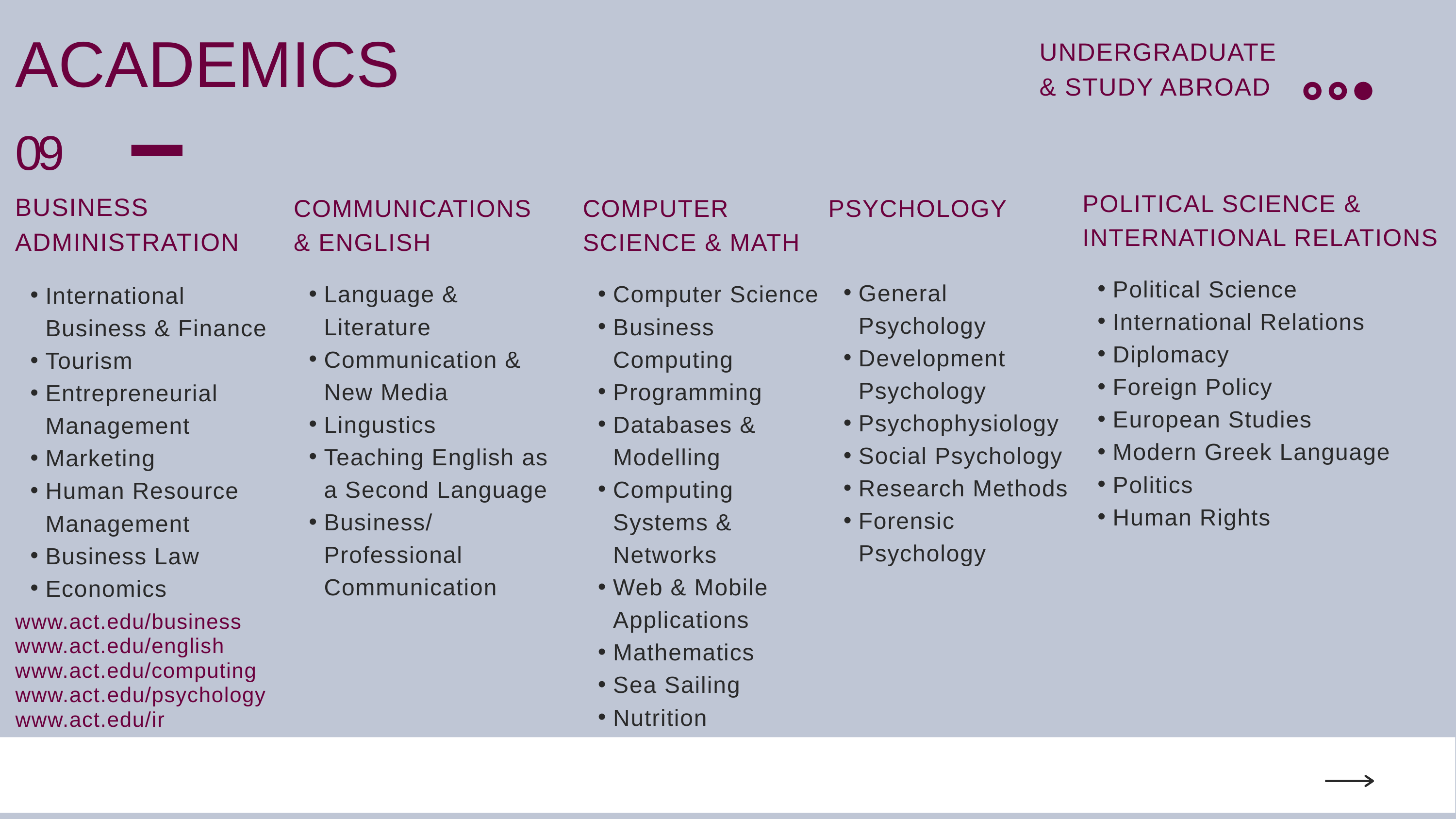

ACADEMICS
09

UNDERGRADUATE & STUDY ABROAD

POLITICAL SCIENCE & INTERNATIONAL RELATIONS
Political Science
International Relations
Diplomacy
Foreign Policy
European Studies
Modern Greek Language
Politics
Human Rights
BUSINESS ADMINISTRATION
COMMUNICATIONS & ENGLISH
Language & Literature
Communication & New Media
Lingustics
Teaching English as a Second Language
Business/Professional Communication
COMPUTER SCIENCE & MATH
Computer Science
Business Computing
Programming
Databases & Modelling
Computing Systems & Networks
Web & Mobile Applications
Mathematics
Sea Sailing
Nutrition
PSYCHOLOGY

General Psychology
Development Psychology
Psychophysiology
Social Psychology
Research Methods
Forensic Psychology
International Business & Finance
Tourism
Entrepreneurial Management
Marketing
Human Resource Management
Business Law
Economics
www.act.edu/business
www.act.edu/english
www.act.edu/computing
www.act.edu/psychology
www.act.edu/ir